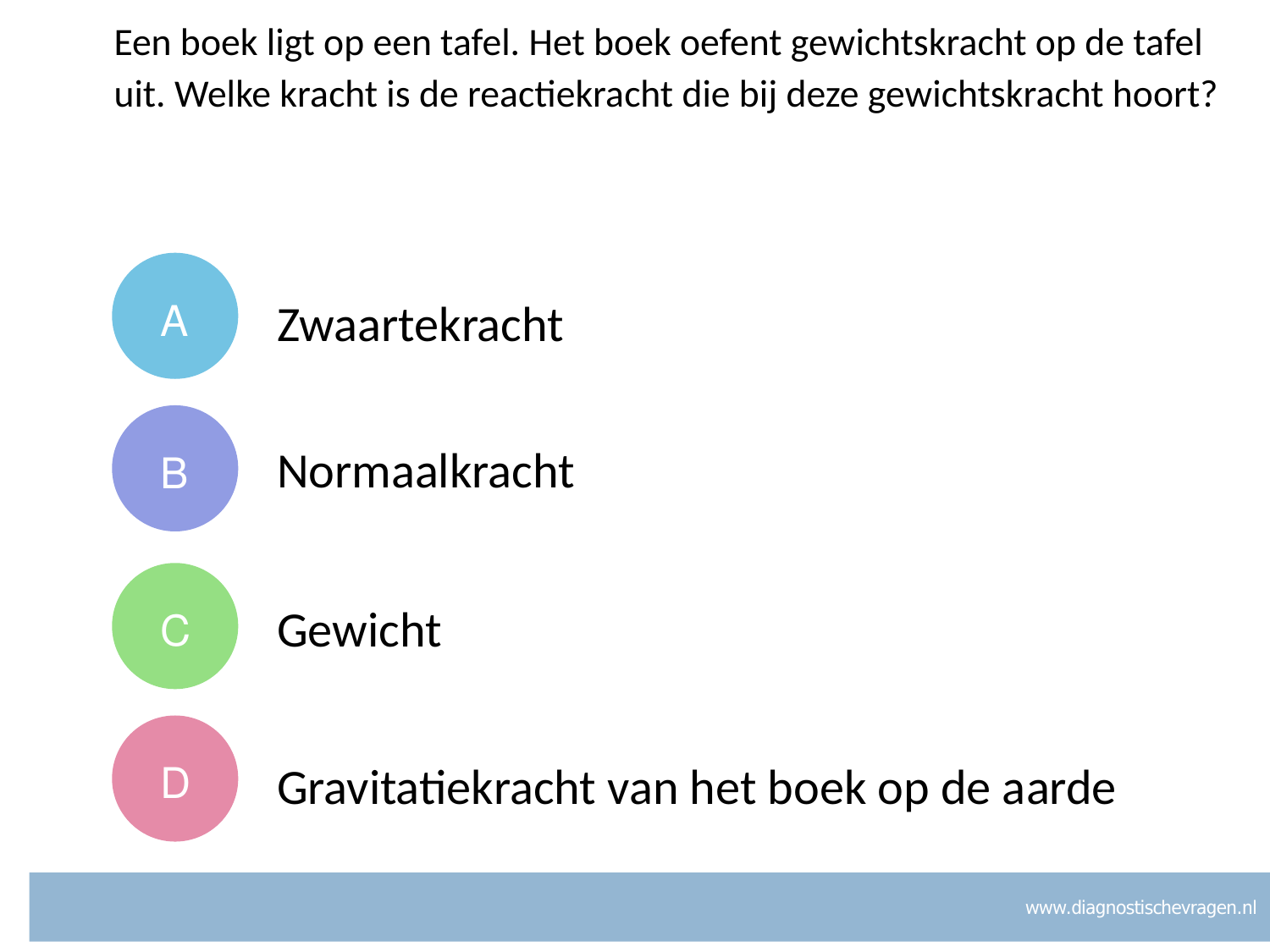

# Een boek ligt op een tafel. Het boek oefent gewichtskracht op de tafel uit. Welke kracht is de reactiekracht die bij deze gewichtskracht hoort?

A
Zwaartekracht

B
Normaalkracht

C
Gewicht

D
Gravitatiekracht van het boek op de aarde

www.diagnostischevragen.nl